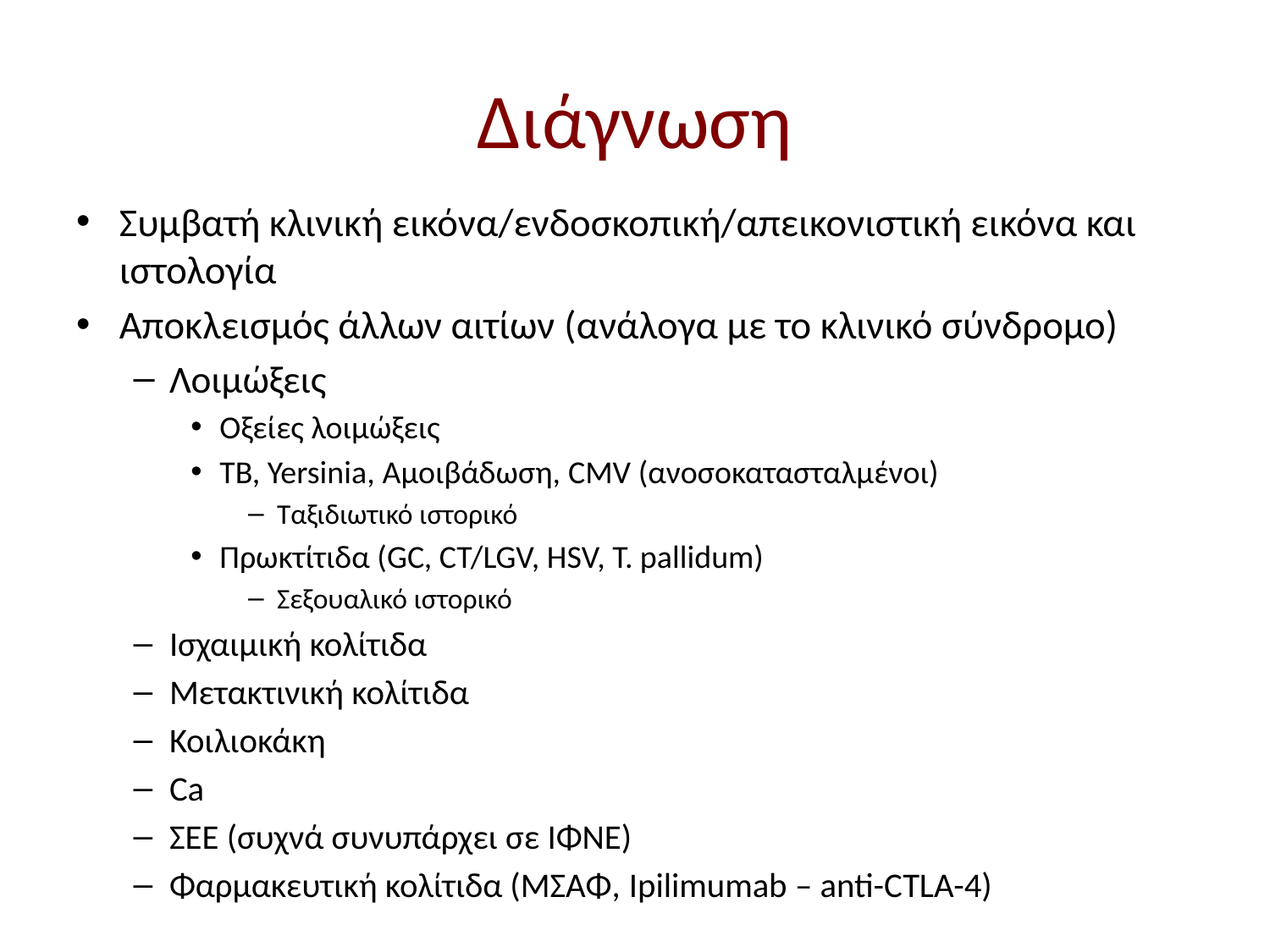

# Διάγνωση
Συμβατή κλινική εικόνα/ενδοσκοπική/απεικονιστική εικόνα και ιστολογία
Αποκλεισμός άλλων αιτίων (ανάλογα με το κλινικό σύνδρομο)
Λοιμώξεις
Οξείες λοιμώξεις
ΤΒ, Yersinia, Αμοιβάδωση, CMV (ανοσοκατασταλμένοι)
Ταξιδιωτικό ιστορικό
Πρωκτίτιδα (GC, CT/LGV, HSV, T. pallidum)
Σεξουαλικό ιστορικό
Ισχαιμική κολίτιδα
Μετακτινική κολίτιδα
Κοιλιοκάκη
Ca
ΣΕΕ (συχνά συνυπάρχει σε ΙΦΝΕ)
Φαρμακευτική κολίτιδα (ΜΣΑΦ, Ipilimumab – anti-CTLA-4)